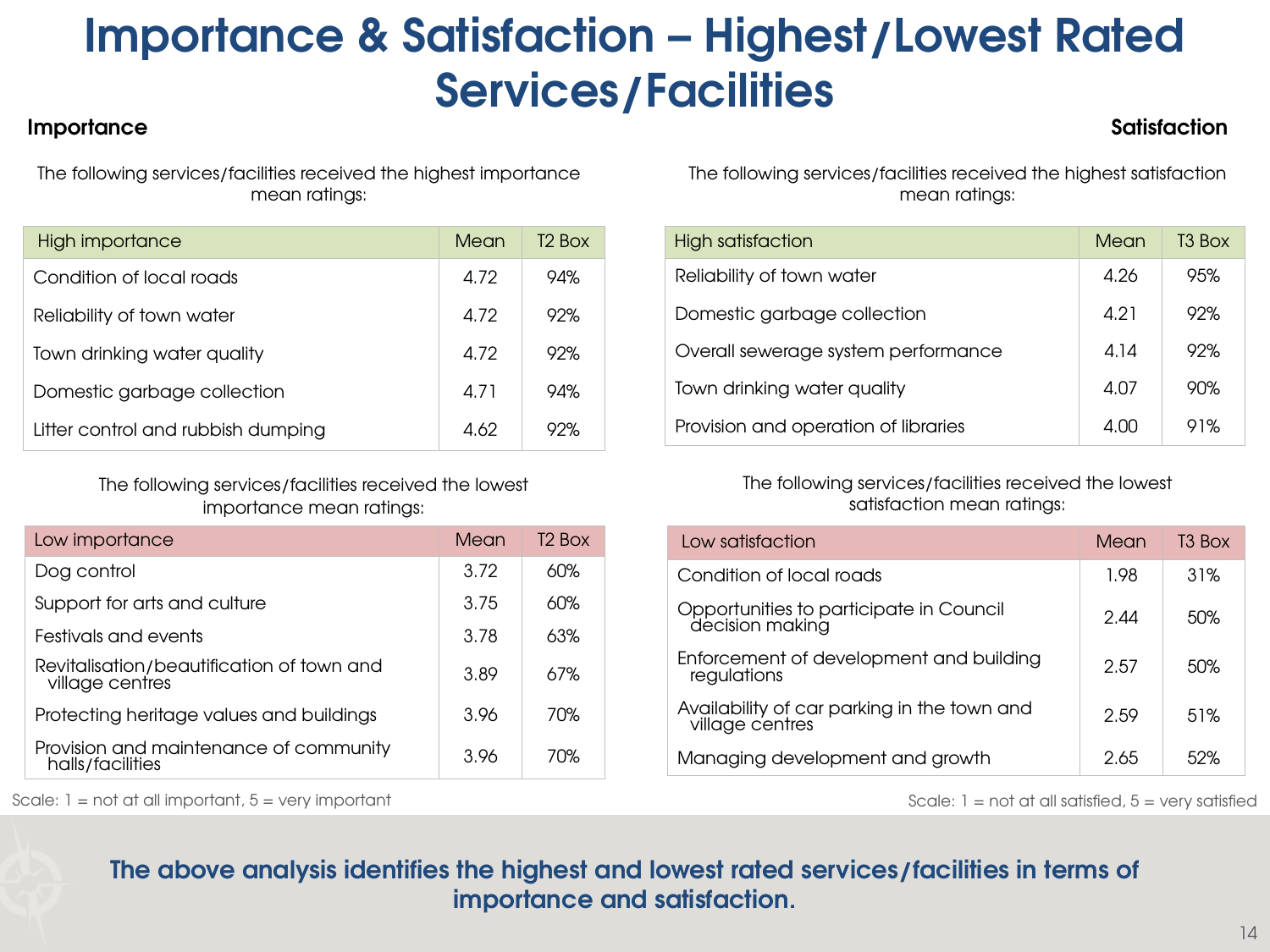

Importance & Satisfaction – Highest/Lowest Rated Services/Facilities
Importance
Satisfaction
The following services/facilities received the highest importance mean ratings:
The following services/facilities received the highest satisfaction mean ratings:
| High importance | Mean | T2 Box |
| --- | --- | --- |
| Condition of local roads | 4.72 | 94% |
| Reliability of town water | 4.72 | 92% |
| Town drinking water quality | 4.72 | 92% |
| Domestic garbage collection | 4.71 | 94% |
| Litter control and rubbish dumping | 4.62 | 92% |
| High satisfaction | Mean | T3 Box |
| --- | --- | --- |
| Reliability of town water | 4.26 | 95% |
| Domestic garbage collection | 4.21 | 92% |
| Overall sewerage system performance | 4.14 | 92% |
| Town drinking water quality | 4.07 | 90% |
| Provision and operation of libraries | 4.00 | 91% |
The following services/facilities received the lowest importance mean ratings:
The following services/facilities received the lowest satisfaction mean ratings:
| Low importance | Mean | T2 Box |
| --- | --- | --- |
| Dog control | 3.72 | 60% |
| Support for arts and culture | 3.75 | 60% |
| Festivals and events | 3.78 | 63% |
| Revitalisation/beautification of town and village centres | 3.89 | 67% |
| Protecting heritage values and buildings | 3.96 | 70% |
| Provision and maintenance of community halls/facilities | 3.96 | 70% |
| Low satisfaction | Mean | T3 Box |
| --- | --- | --- |
| Condition of local roads | 1.98 | 31% |
| Opportunities to participate in Council decision making | 2.44 | 50% |
| Enforcement of development and building regulations | 2.57 | 50% |
| Availability of car parking in the town and village centres | 2.59 | 51% |
| Managing development and growth | 2.65 | 52% |
Scale: 1 = not at all important, 5 = very important
Scale: 1 = not at all satisfied, 5 = very satisfied
The above analysis identifies the highest and lowest rated services/facilities in terms of importance and satisfaction.